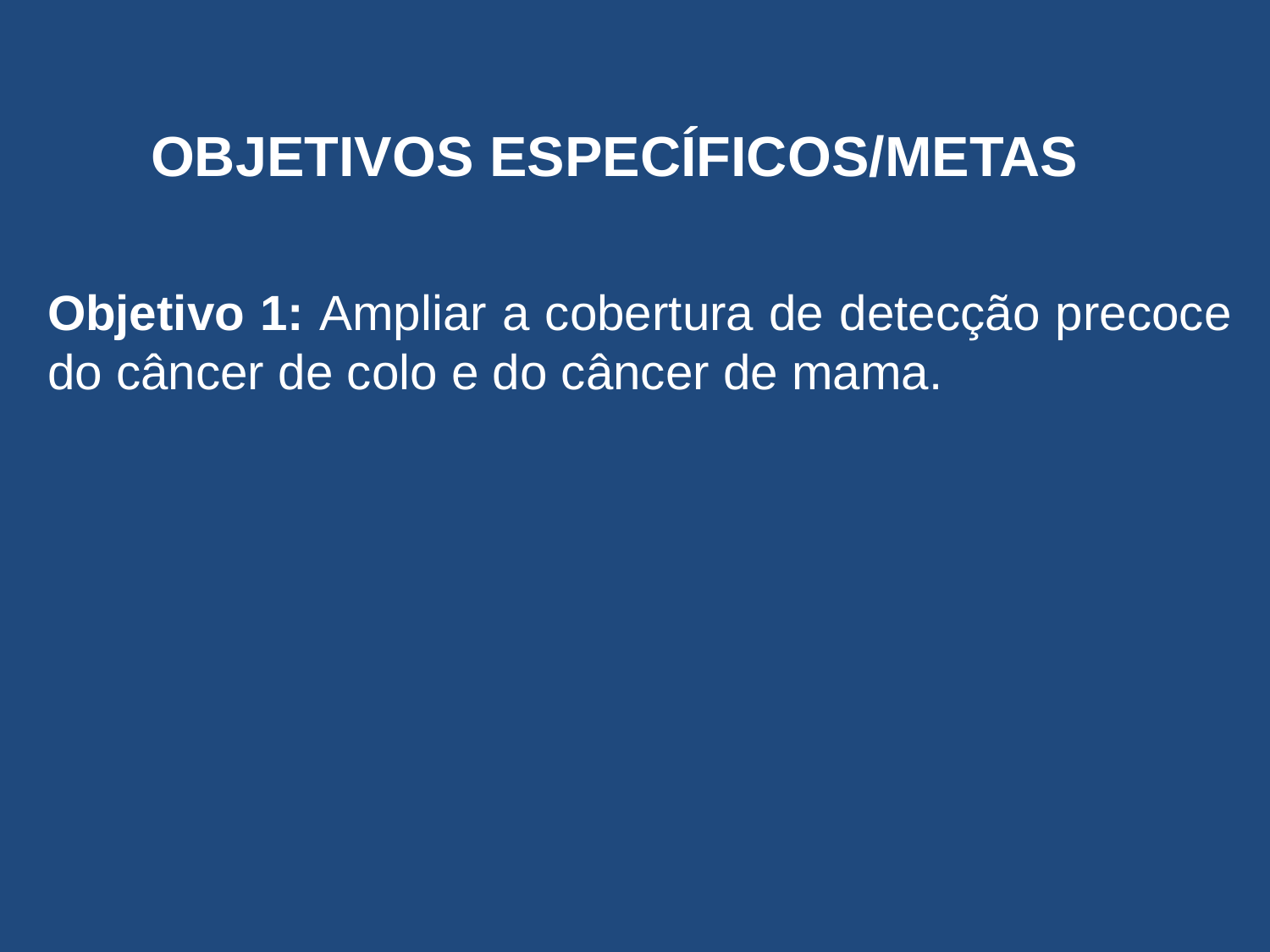

OBJETIVOS ESPECÍFICOS/METAS

Objetivo 1: Ampliar a cobertura de detecção precoce do câncer de colo e do câncer de mama.